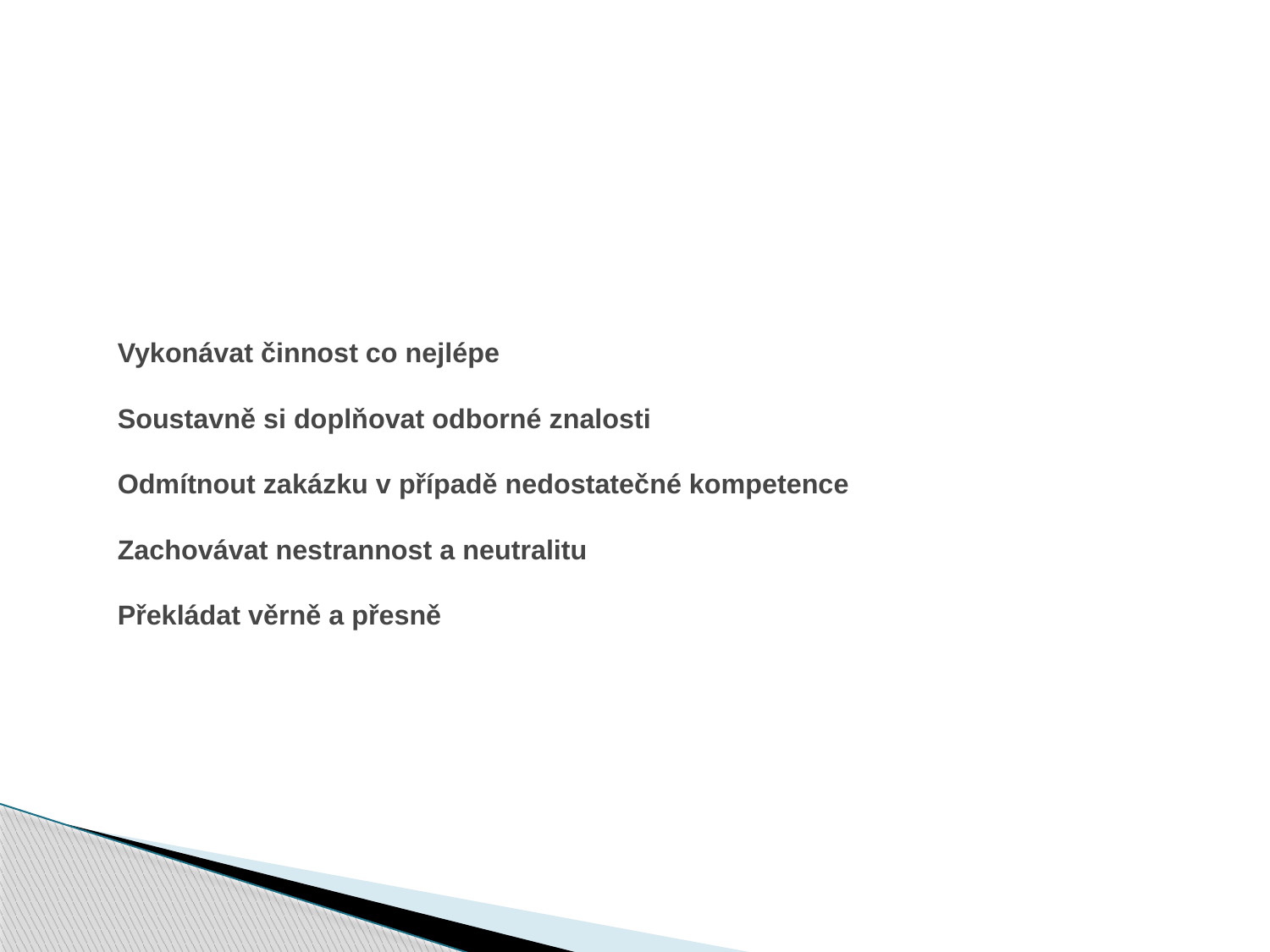

# Vykonávat činnost co nejlépe Soustavně si doplňovat odborné znalosti Odmítnout zakázku v případě nedostatečné kompetence Zachovávat nestrannost a neutralitu Překládat věrně a přesně